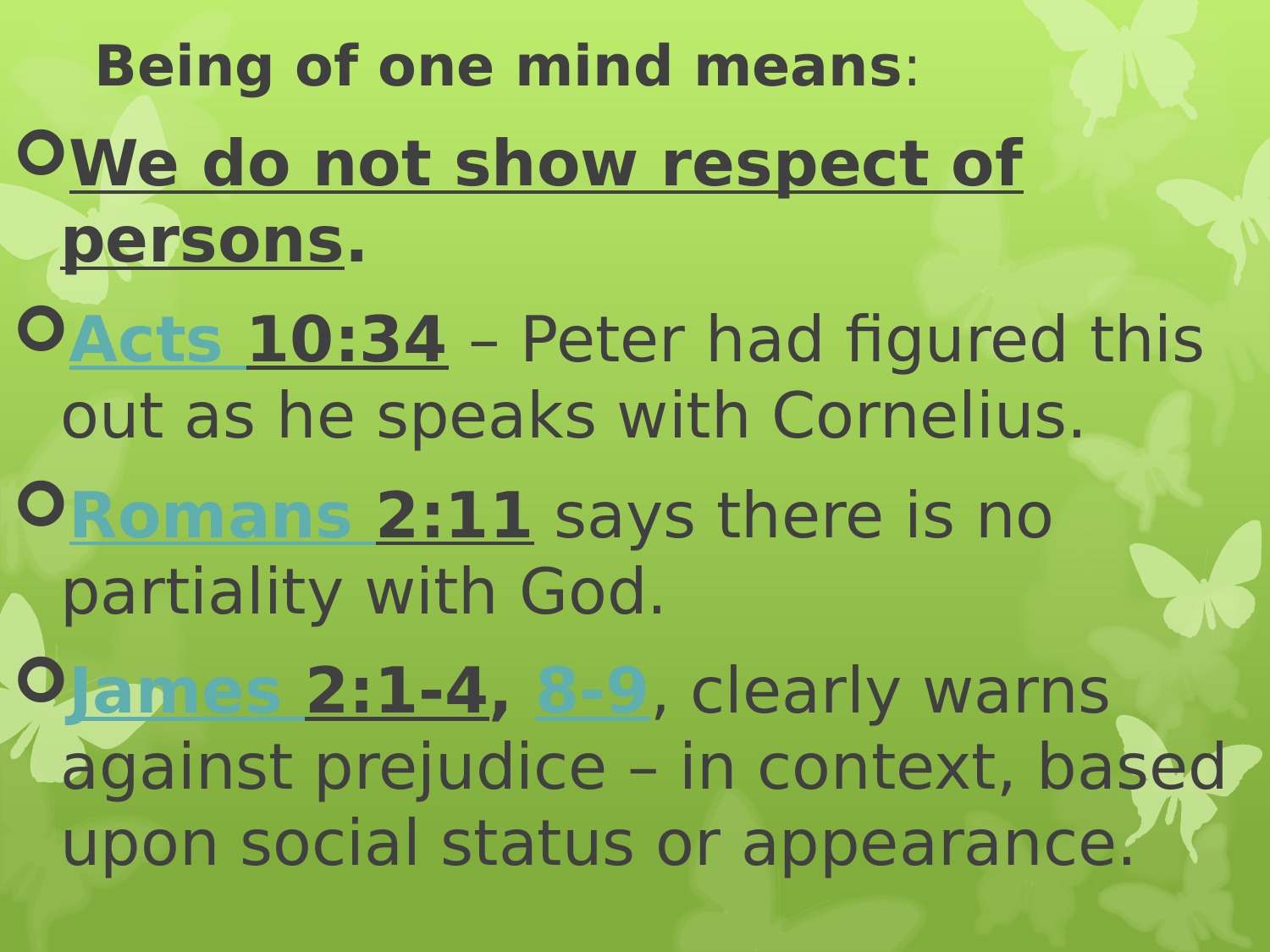

# Being of one mind means:
We do not show respect of persons.
Acts 10:34 – Peter had figured this out as he speaks with Cornelius.
Romans 2:11 says there is no partiality with God.
James 2:1-4, 8-9, clearly warns against prejudice – in context, based upon social status or appearance.